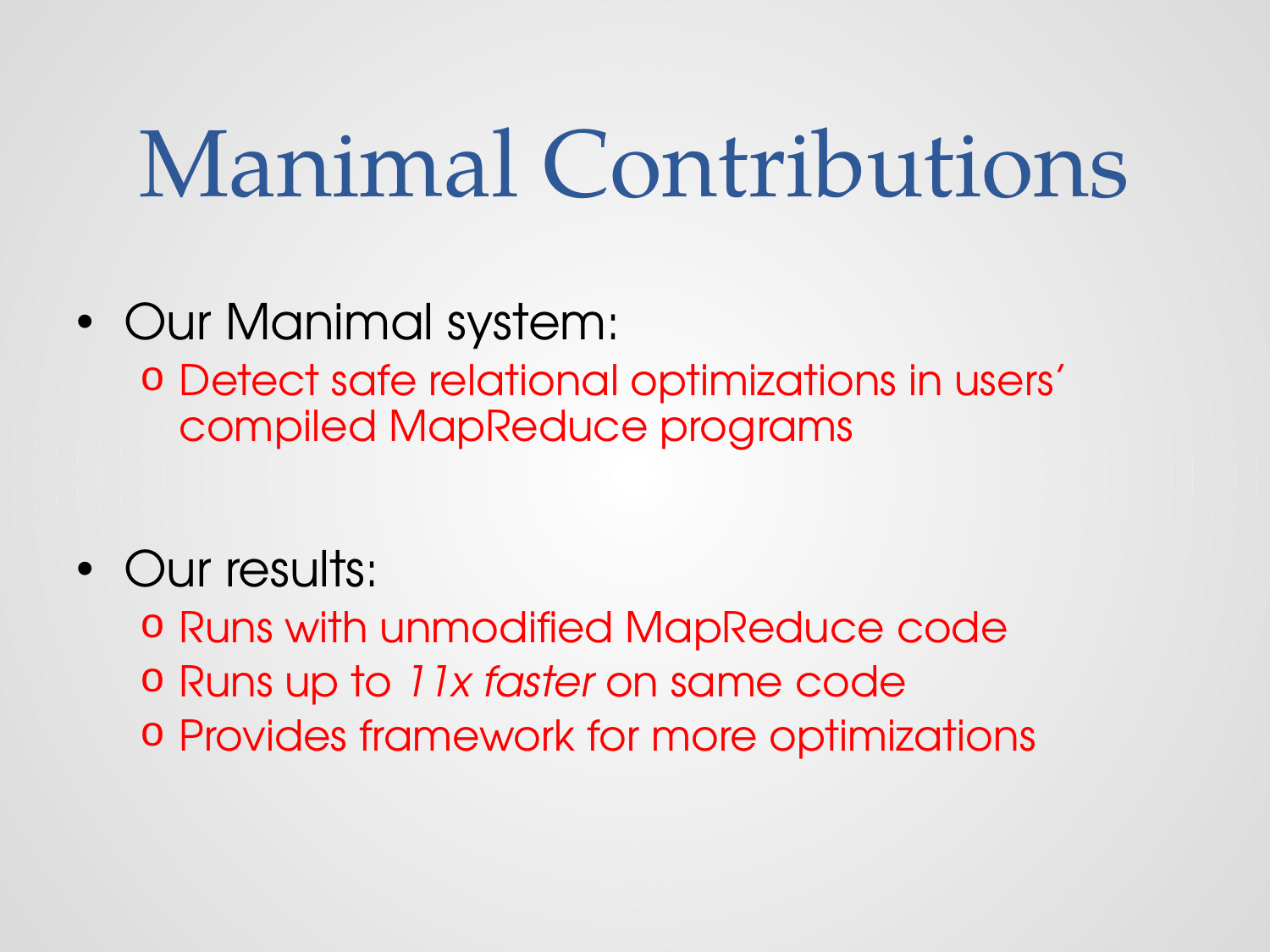

# Manimal Contributions

Our Manimal system:
Detect safe relational optimizations in users’ compiled MapReduce programs

Our results:
Runs with unmodified MapReduce code
Runs up to 11x faster on same code
Provides framework for more optimizations